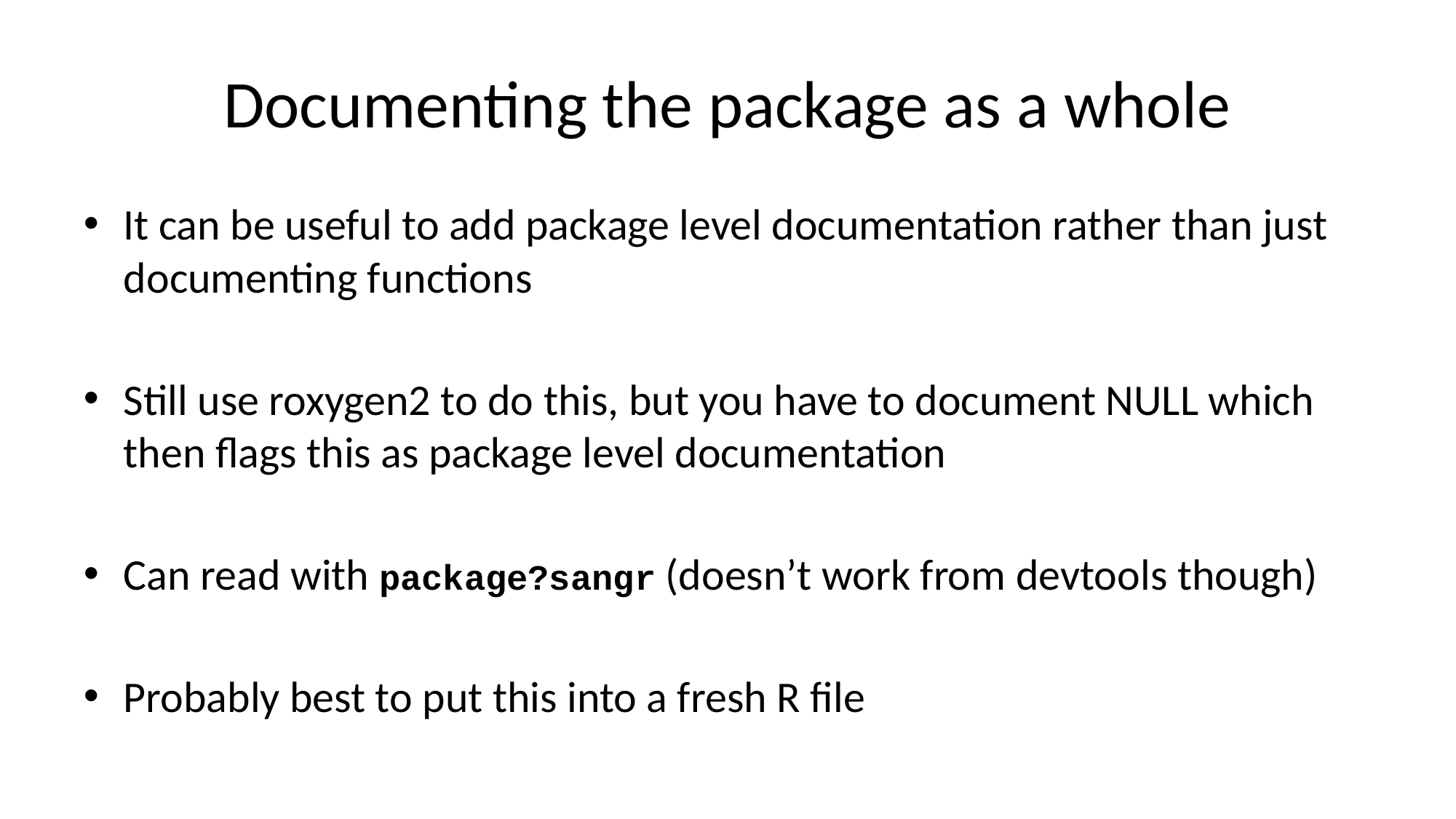

# Documenting the package as a whole
It can be useful to add package level documentation rather than just documenting functions

Still use roxygen2 to do this, but you have to document NULL which then flags this as package level documentation

Can read with package?sangr (doesn’t work from devtools though)

Probably best to put this into a fresh R file